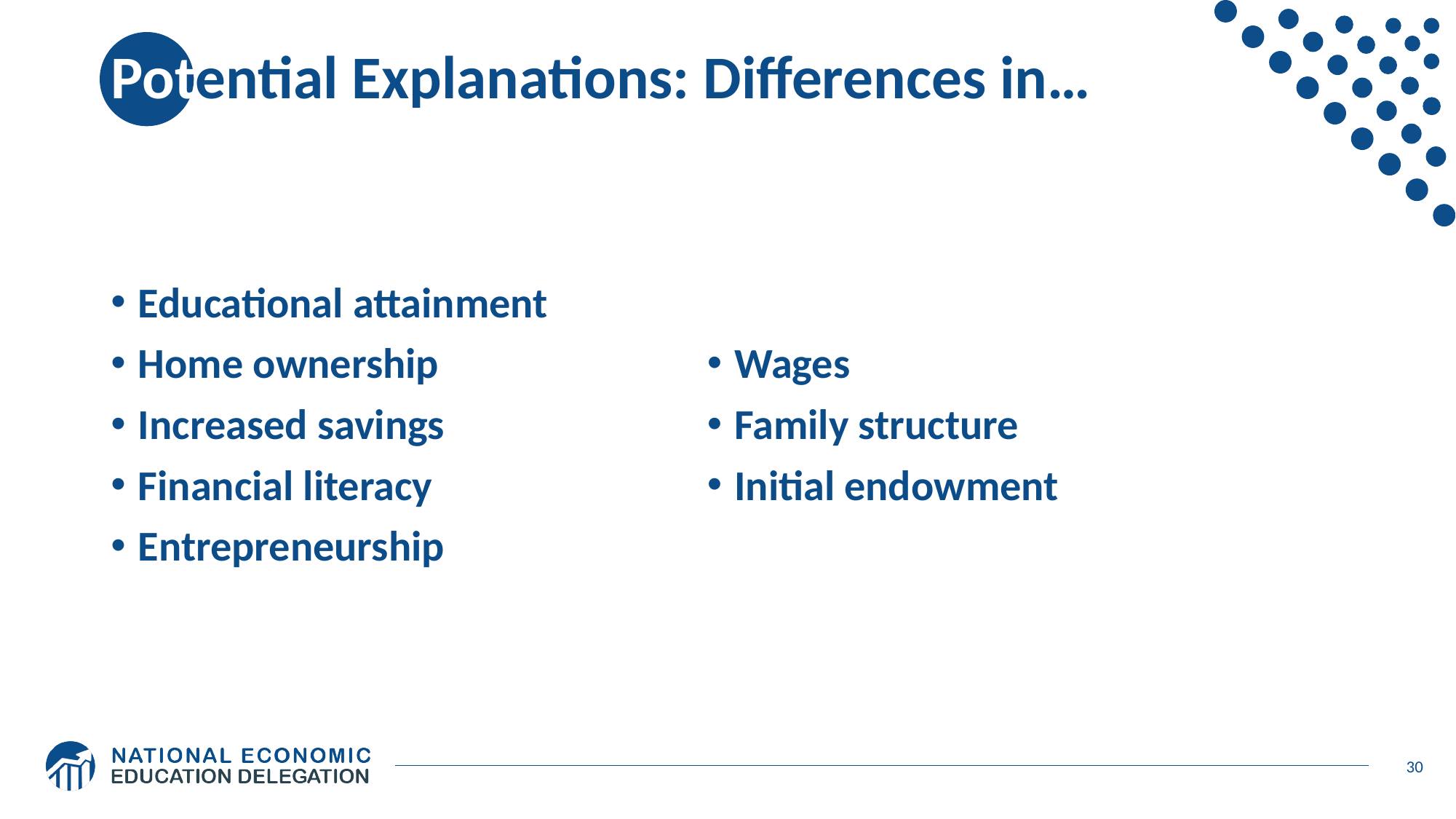

# Potential Explanations: Differences in…
Educational attainment
Home ownership
Increased savings
Financial literacy
Entrepreneurship
Wages
Family structure
Initial endowment
30